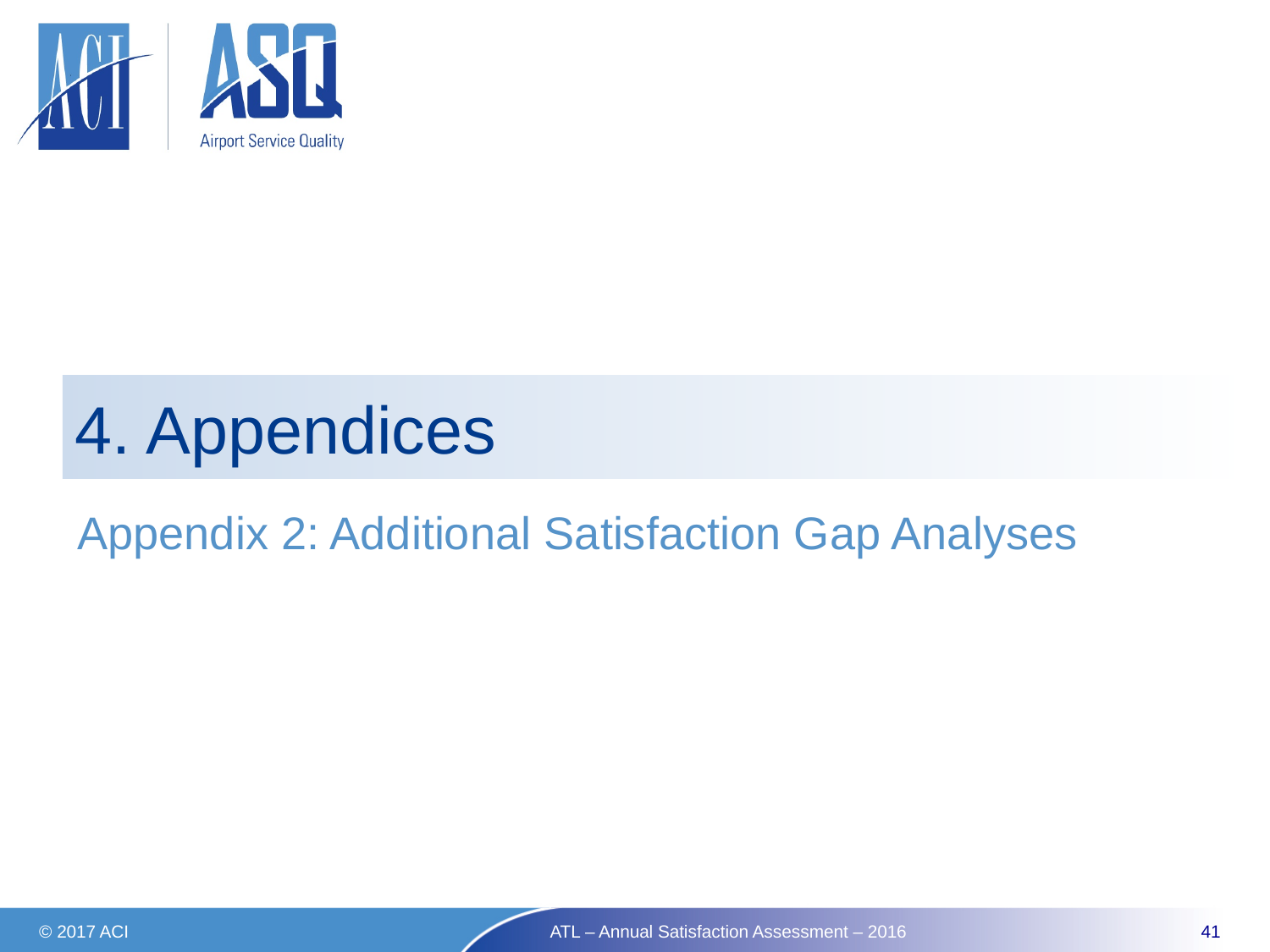

# 4. Appendices
Appendix 2: Additional Satisfaction Gap Analyses
© 2017 ACI
ATL – Annual Satisfaction Assessment – 2016
41